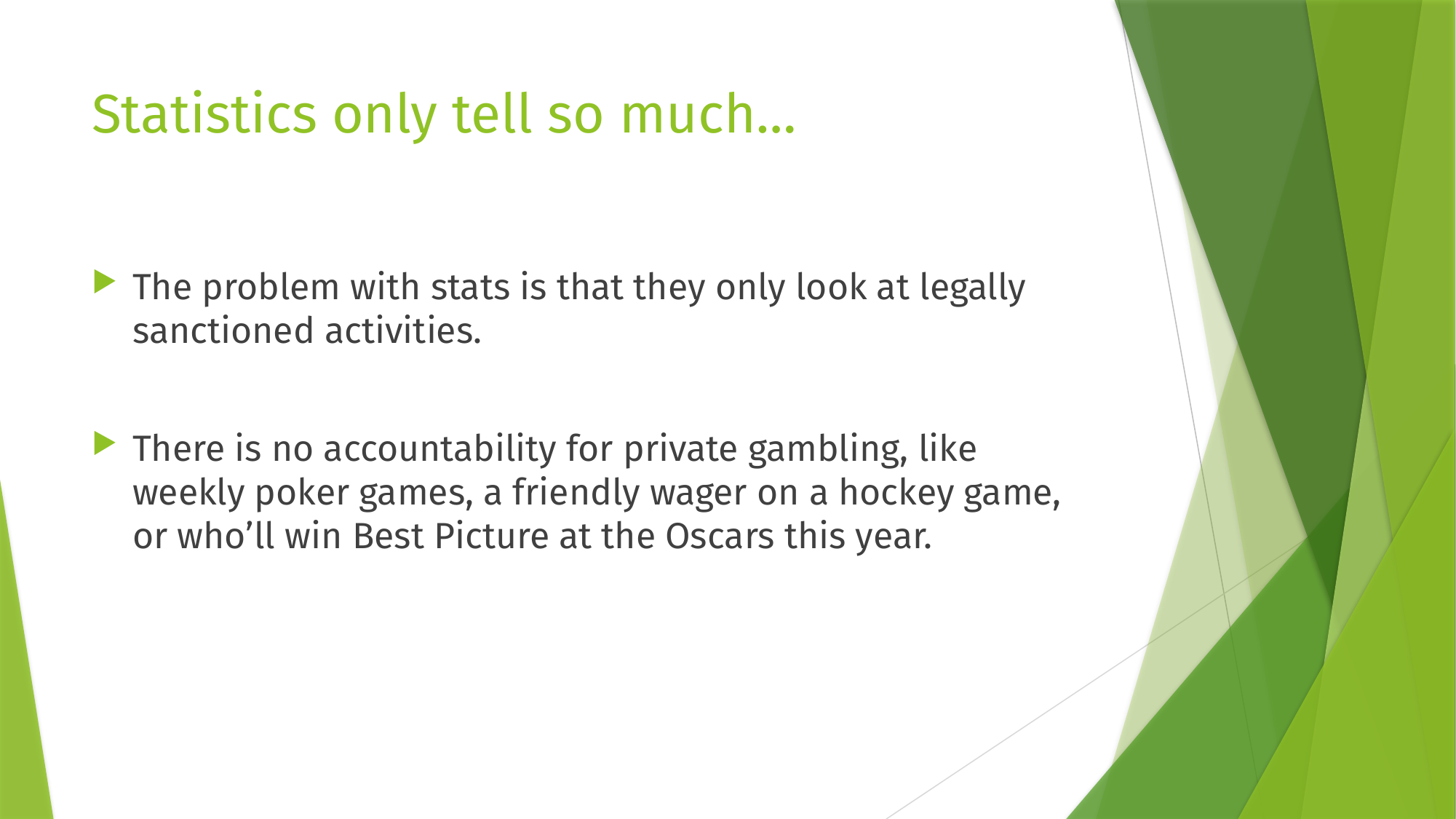

# Statistics only tell so much…
The problem with stats is that they only look at legally sanctioned activities.

There is no accountability for private gambling, like weekly poker games, a friendly wager on a hockey game, or who’ll win Best Picture at the Oscars this year.